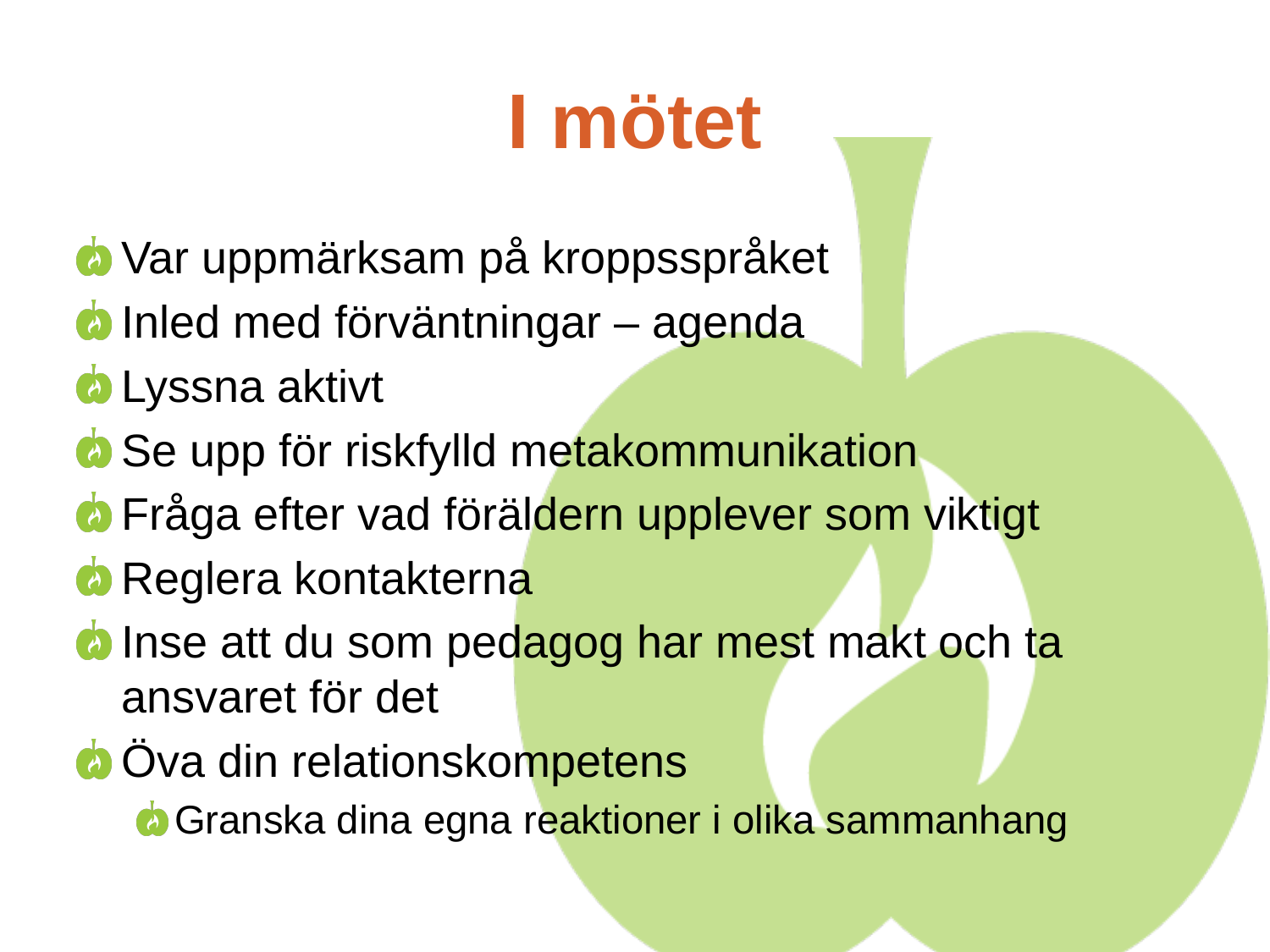

# I mötet
Var uppmärksam på kroppsspråket
Inled med förväntningar – agenda
Lyssna aktivt
Se upp för riskfylld metakommunikation
Fråga efter vad föräldern upplever som viktigt
Reglera kontakterna
Inse att du som pedagog har mest makt och ta ansvaret för det
Öva din relationskompetens
Granska dina egna reaktioner i olika sammanhang